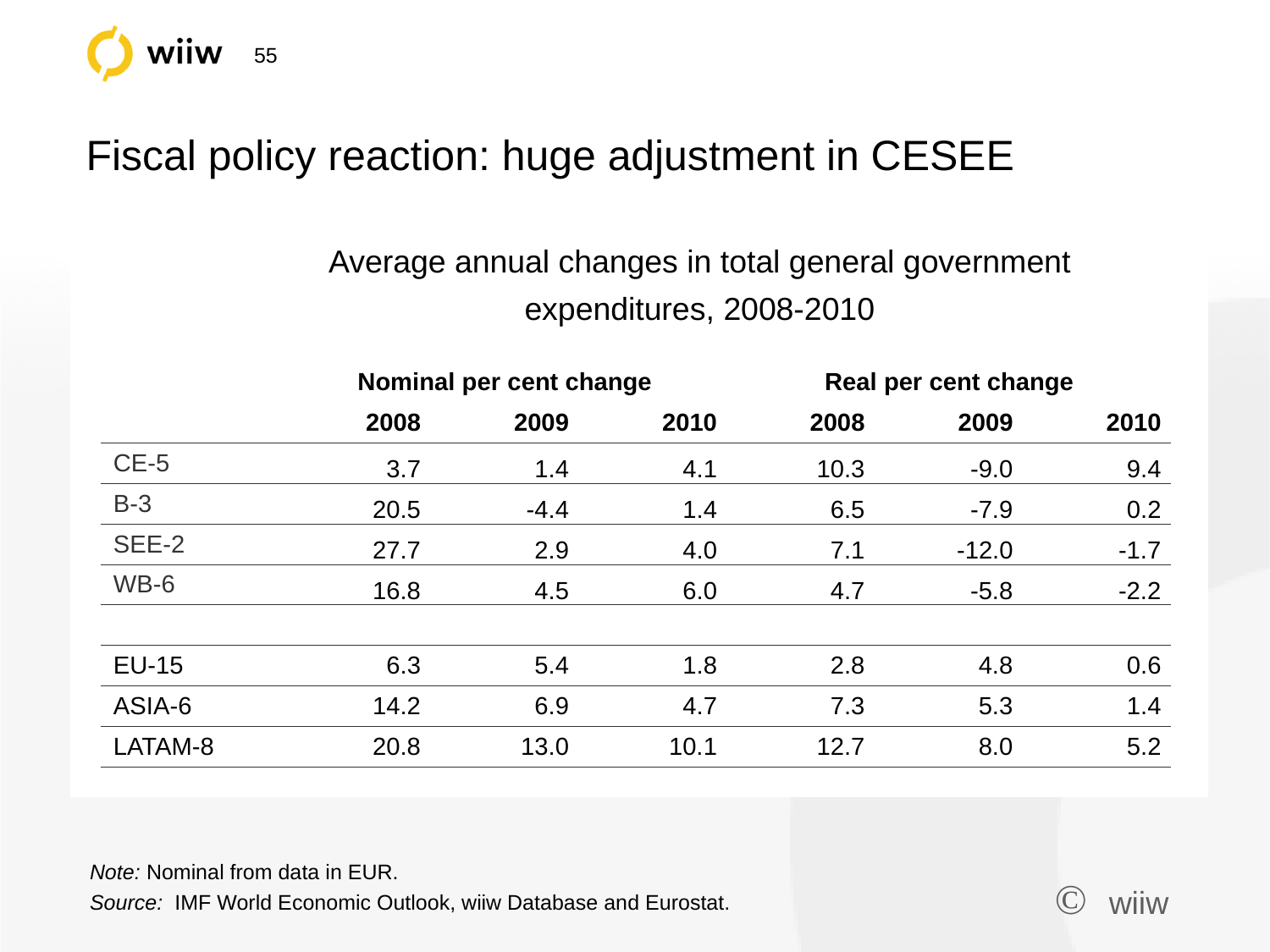

# Fiscal policy reaction: huge adjustment in CESEE
	Average annual changes in total general government expenditures, 2008-2010

|  | Nominal per cent change |  |  | Real per cent change |  |  |
| --- | --- | --- | --- | --- | --- | --- |
|  | 2008 | 2009 | 2010 | 2008 | 2009 | 2010 |
| CE-5 | 3.7 | 1.4 | 4.1 | 10.3 | -9.0 | 9.4 |
| B-3 | 20.5 | -4.4 | 1.4 | 6.5 | -7.9 | 0.2 |
| SEE-2 | 27.7 | 2.9 | 4.0 | 7.1 | -12.0 | -1.7 |
| WB-6 | 16.8 | 4.5 | 6.0 | 4.7 | -5.8 | -2.2 |
|  |  |  |  |  |  |  |
| EU-15 | 6.3 | 5.4 | 1.8 | 2.8 | 4.8 | 0.6 |
| ASIA-6 | 14.2 | 6.9 | 4.7 | 7.3 | 5.3 | 1.4 |
| LATAM-8 | 20.8 | 13.0 | 10.1 | 12.7 | 8.0 | 5.2 |
Note: Nominal from data in EUR.
Source:  IMF World Economic Outlook, wiiw Database and Eurostat.